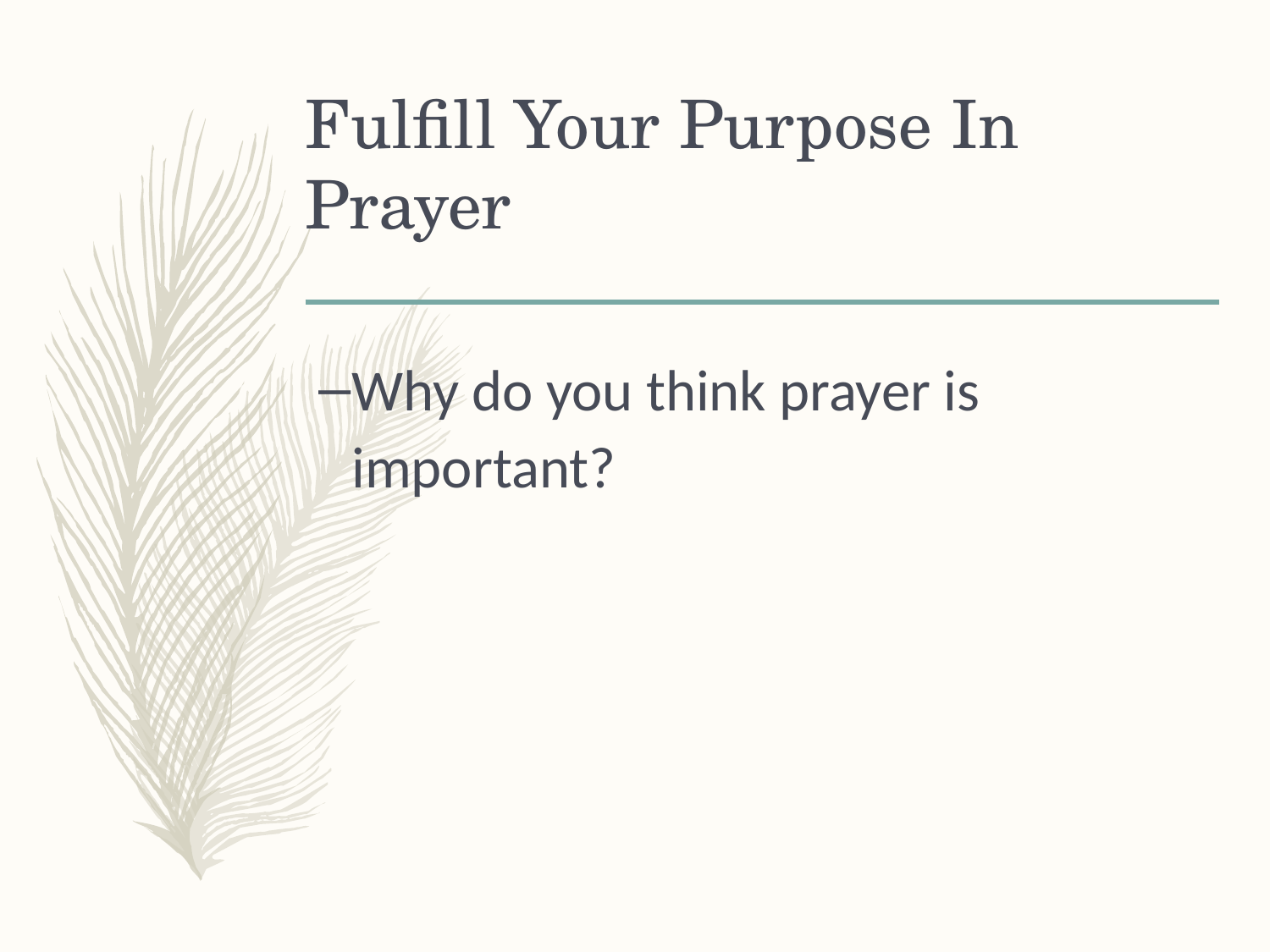

# Fulfill Your Purpose In Prayer
Why do you think prayer is important?